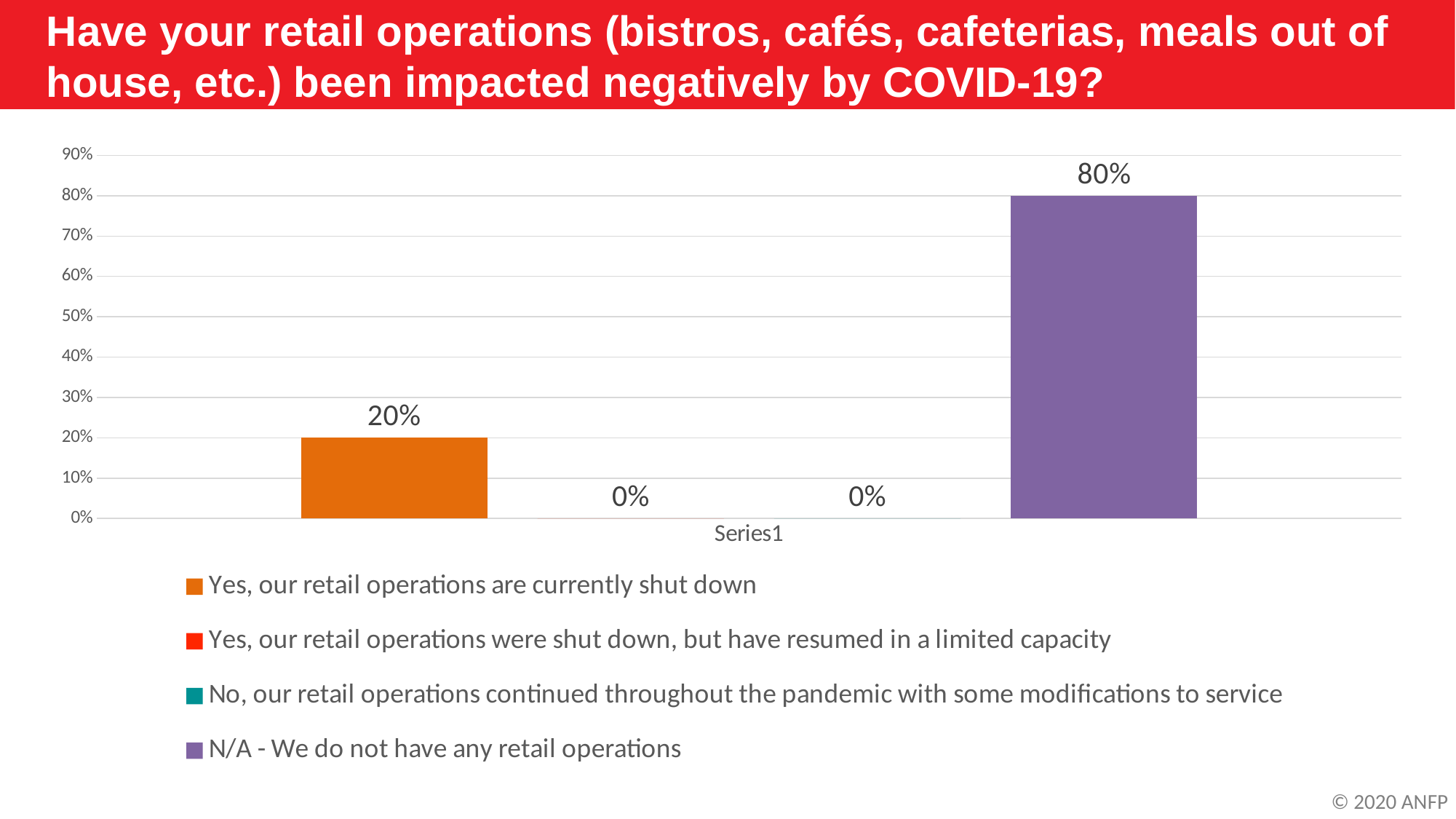

Have your retail operations (bistros, cafés, cafeterias, meals out of house, etc.) been impacted negatively by COVID-19?

### Chart

| Category | Yes, our retail operations are currently shut down | Yes, our retail operations were shut down, but have resumed in a limited capacity | No, our retail operations continued throughout the pandemic with some modifications to service | N/A - We do not have any retail operations |
|---|---|---|---|---|
|  | 0.2 | 0.0 | 0.0 | 0.8 |
© 2020 ANFP